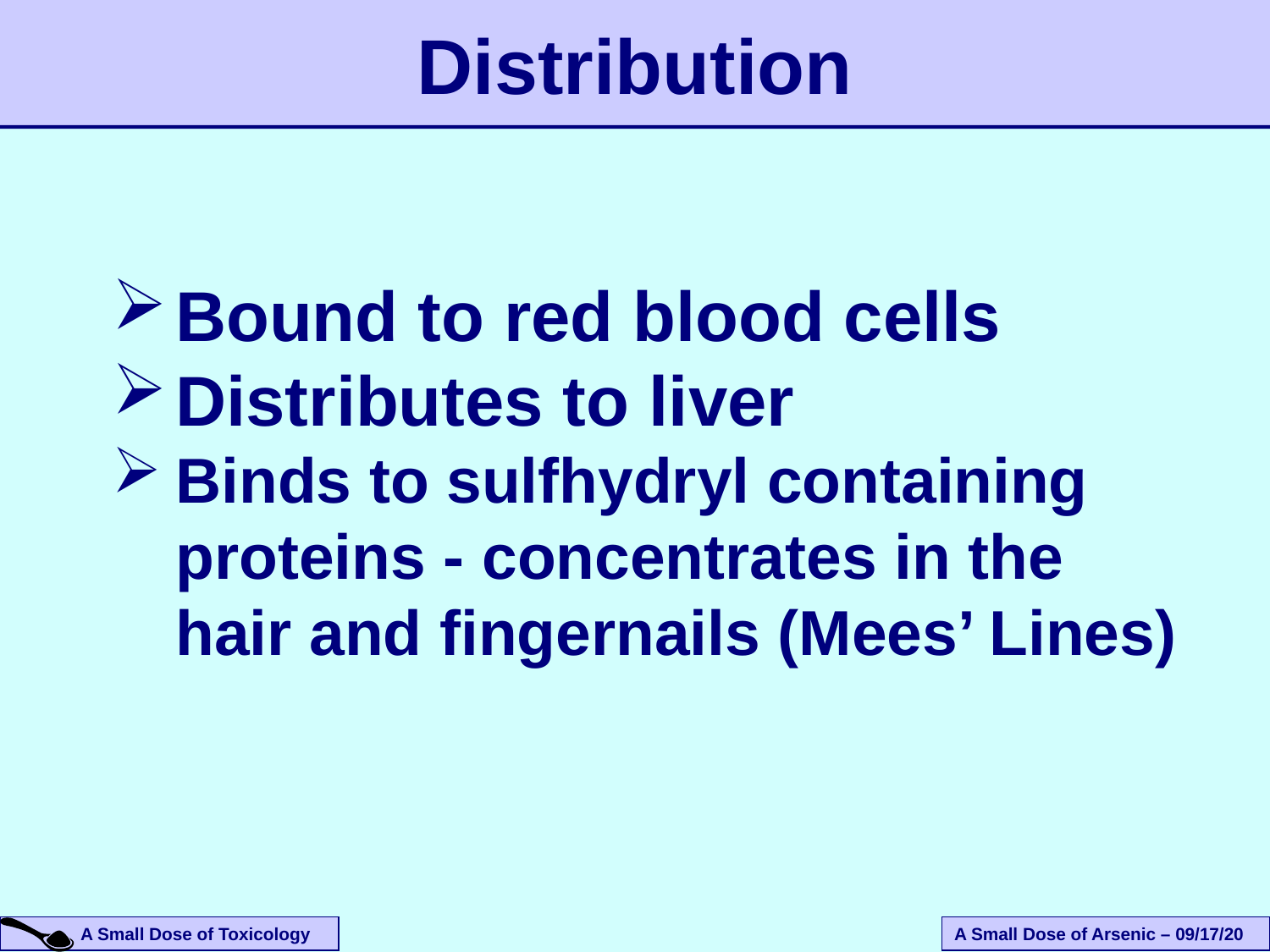

Distribution
Bound to red blood cells
Distributes to liver
Binds to sulfhydryl containing proteins - concentrates in the hair and fingernails (Mees’ Lines)